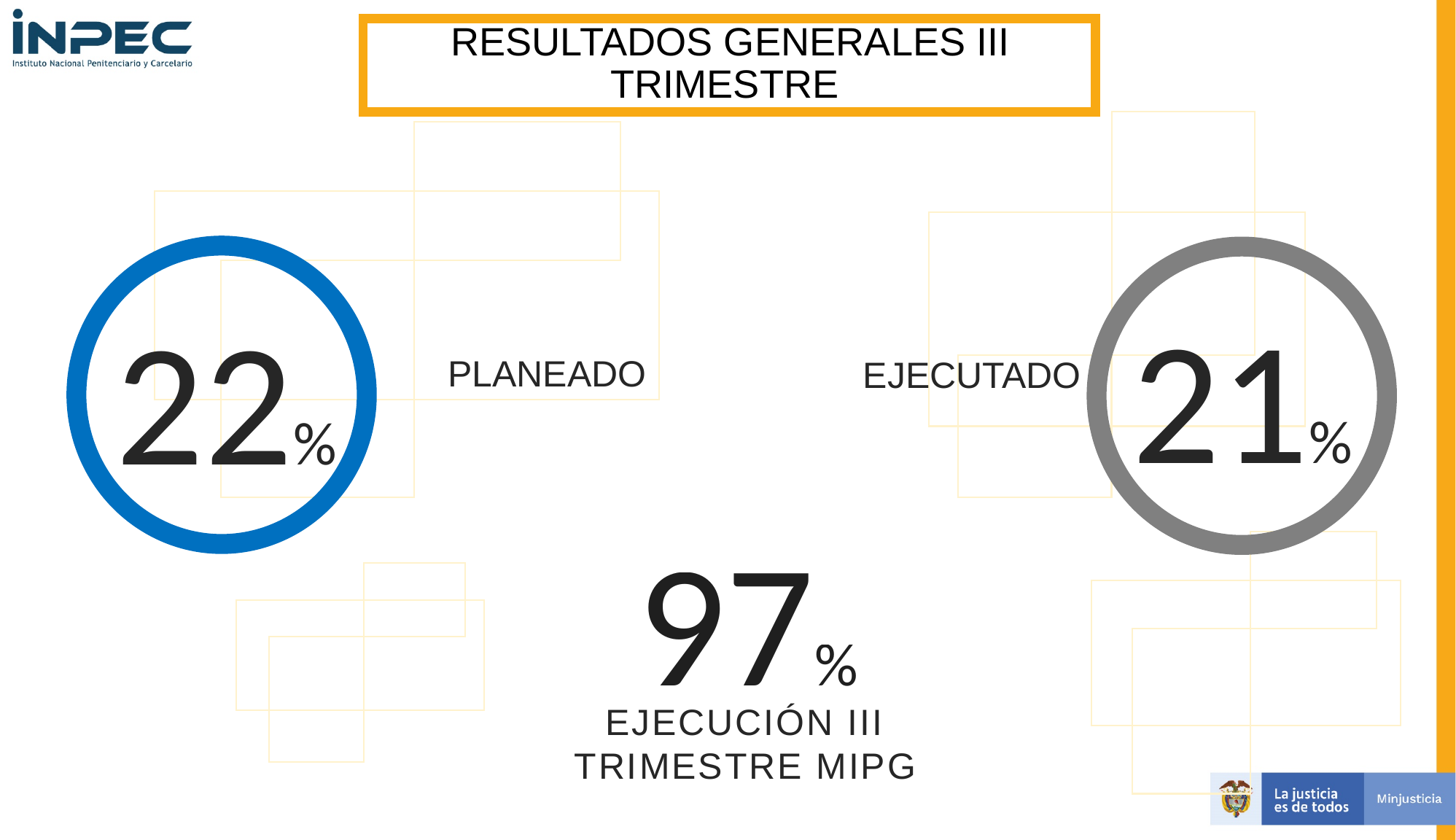

RESULTADOS GENERALES III TRIMESTRE

21%
22%
PLANEADO
EJECUTADO
97%

EJECUCIÓN III TRIMESTRE MIPG